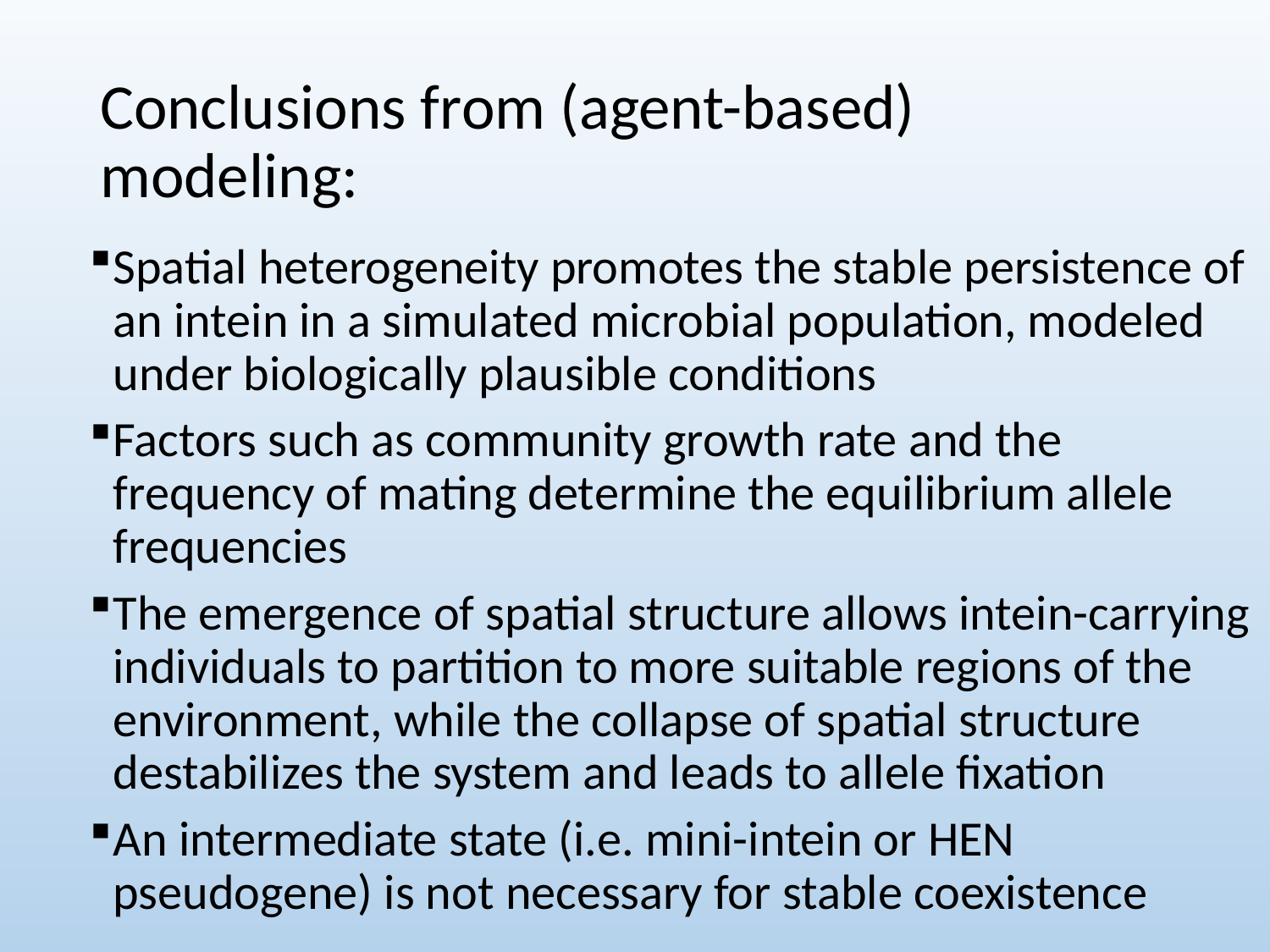

# Conclusions from (agent-based) modeling:
Spatial heterogeneity promotes the stable persistence of an intein in a simulated microbial population, modeled under biologically plausible conditions
Factors such as community growth rate and the frequency of mating determine the equilibrium allele frequencies
The emergence of spatial structure allows intein-carrying individuals to partition to more suitable regions of the environment, while the collapse of spatial structure destabilizes the system and leads to allele fixation
An intermediate state (i.e. mini-intein or HEN pseudogene) is not necessary for stable coexistence